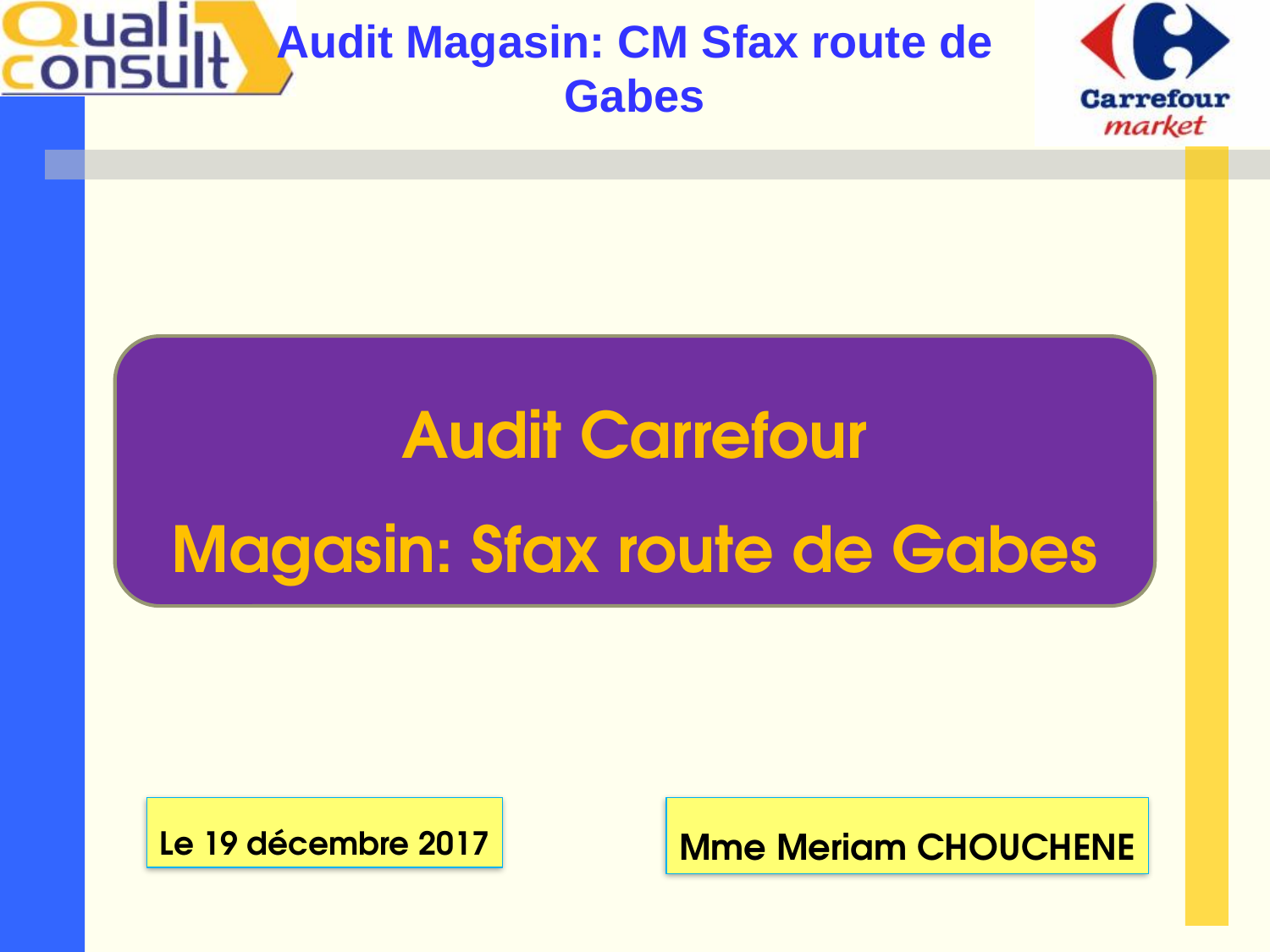

Audit Carrefour
Magasin: Sfax route de Gabes
Le 19 décembre 2017
Mme Meriam CHOUCHENE